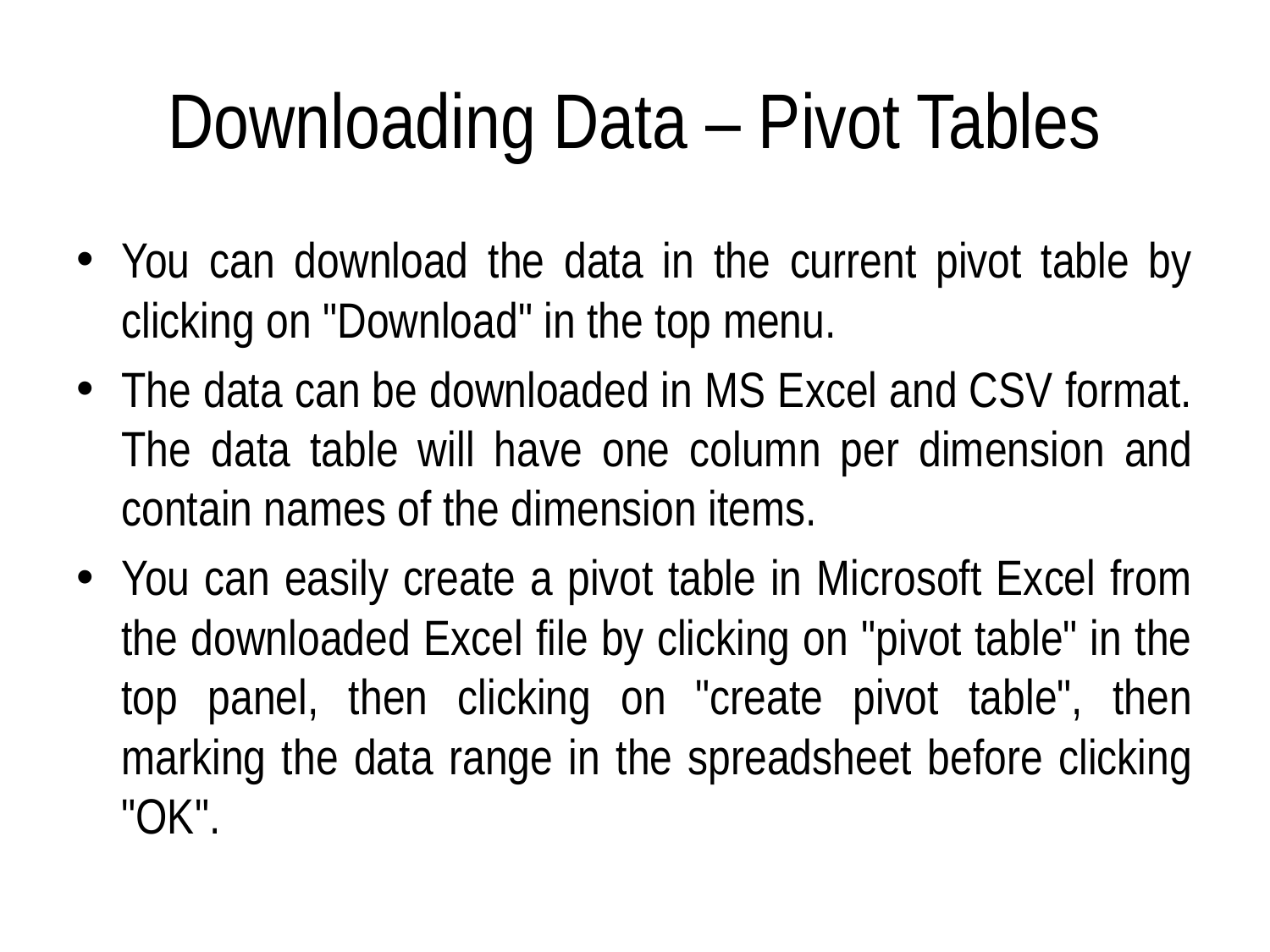

# Downloading Data – Pivot Tables
You can download the data in the current pivot table by clicking on "Download" in the top menu.
The data can be downloaded in MS Excel and CSV format. The data table will have one column per dimension and contain names of the dimension items.
You can easily create a pivot table in Microsoft Excel from the downloaded Excel file by clicking on "pivot table" in the top panel, then clicking on "create pivot table", then marking the data range in the spreadsheet before clicking "OK".